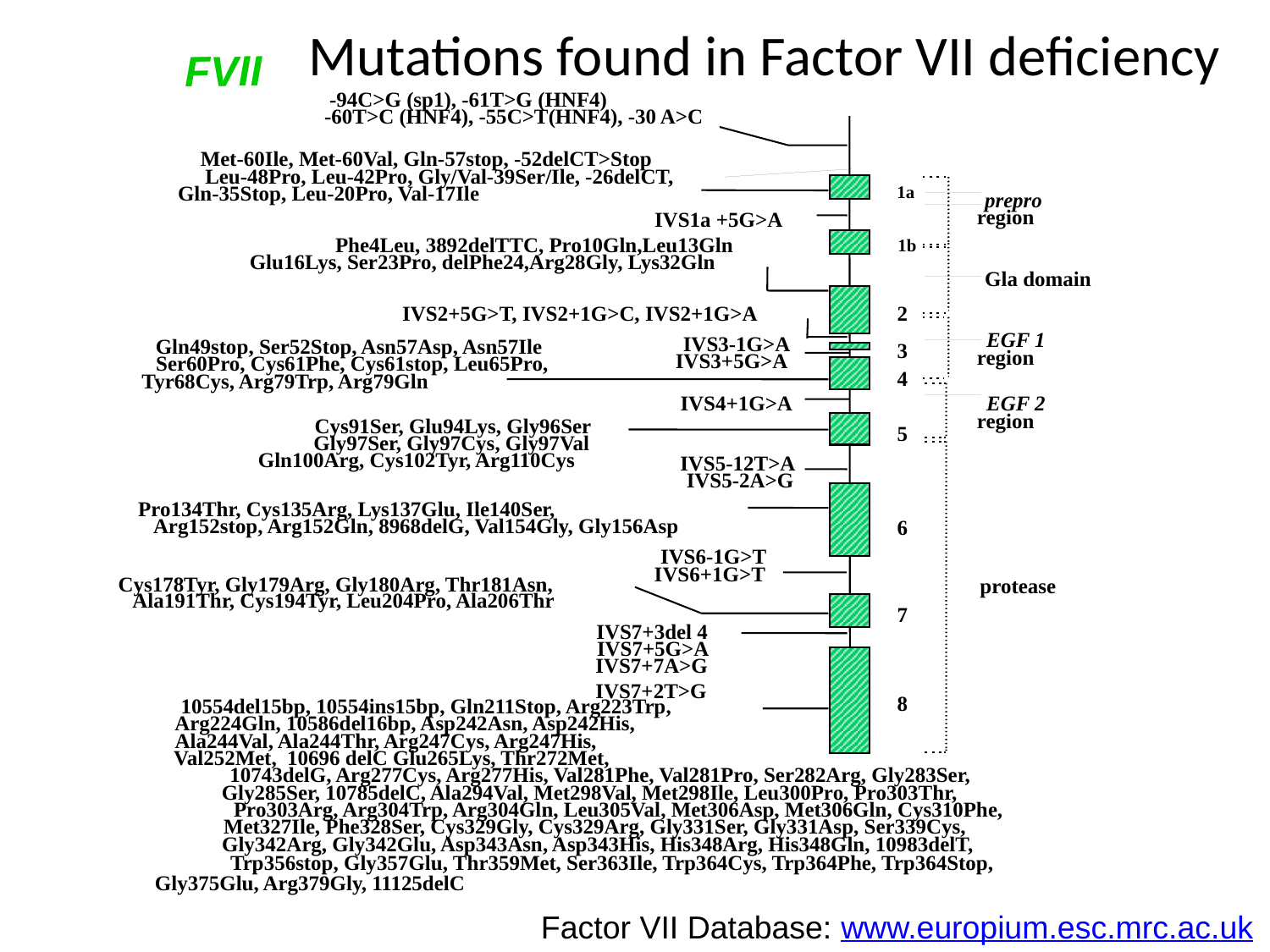

# Mutations found in Factor VII deficiency
FVII

-94C>G (sp1), -61T>G (HNF4)
 -60T>C (HNF4), -55C>T(HNF4), -30 A>C

Met-60Ile, Met-60Val, Gln-57stop, -52delCT>Stop

Leu-48Pro, Leu-42Pro, Gly/Val-39Ser/Ile, -26delCT,

Gln-35Stop, Leu-20Pro, Val-17Ile
1a

prepro

region

IVS1a +5G>A

Phe4Leu, 3892delTTC, Pro10Gln,Leu13Gln
1b

Glu16Lys, Ser23Pro, delPhe24,Arg28Gly, Lys32Gln
Gla domain

IVS2+5G>T, IVS2+1G>C, IVS2+1G>A
2

EGF 1
IVS3-1G>A
Gln49stop, Ser52Stop, Asn57Asp, Asn57Ile

3

region
IVS3+5G>A
Ser60Pro, Cys61Phe, Cys61stop, Leu65Pro,

4
Tyr68Cys, Arg79Trp, Arg79Gln

IVS4+1G>A
EGF 2

region
Cys91Ser, Glu94Lys, Gly96Ser

5
Gly97Ser, Gly97Cys, Gly97Val

Gln100Arg, Cys102Tyr, Arg110Cys
IVS5-12T>A
IVS5-2A>G

Pro134Thr, Cys135Arg, Lys137Glu, Ile140Ser,

Arg152stop, Arg152Gln, 8968delG, Val154Gly, Gly156Asp
6
IVS6-1G>T
IVS6+1G>T
Cys178Tyr, Gly179Arg, Gly180Arg, Thr181Asn,

protease
Ala191Thr, Cys194Tyr, Leu204Pro, Ala206Thr

7

IVS7+3del 4

IVS7+5G>A

IVS7+7A>G
IVS7+2T>G
8
10554del15bp, 10554ins15bp, Gln211Stop, Arg223Trp,

Arg224Gln, 10586del16bp, Asp242Asn, Asp242His,
Ala244Val, Ala244Thr, Arg247Cys, Arg247His,
Val252Met,  10696 delC Glu265Lys, Thr272Met,

10743delG, Arg277Cys, Arg277His, Val281Phe, Val281Pro, Ser282Arg, Gly283Ser,
Gly285Ser, 10785delC, Ala294Val, Met298Val, Met298Ile, Leu300Pro, Pro303Thr,
Pro303Arg, Arg304Trp, Arg304Gln, Leu305Val, Met306Asp, Met306Gln, Cys310Phe,
Met327Ile, Phe328Ser, Cys329Gly, Cys329Arg, Gly331Ser, Gly331Asp, Ser339Cys,
Gly342Arg, Gly342Glu, Asp343Asn, Asp343His, His348Arg, His348Gln, 10983delT,
Trp356stop, Gly357Glu, Thr359Met, Ser363Ile, Trp364Cys, Trp364Phe, Trp364Stop,
Gly375Glu, Arg379Gly, 11125delC
Factor VII Database: www.europium.esc.mrc.ac.uk